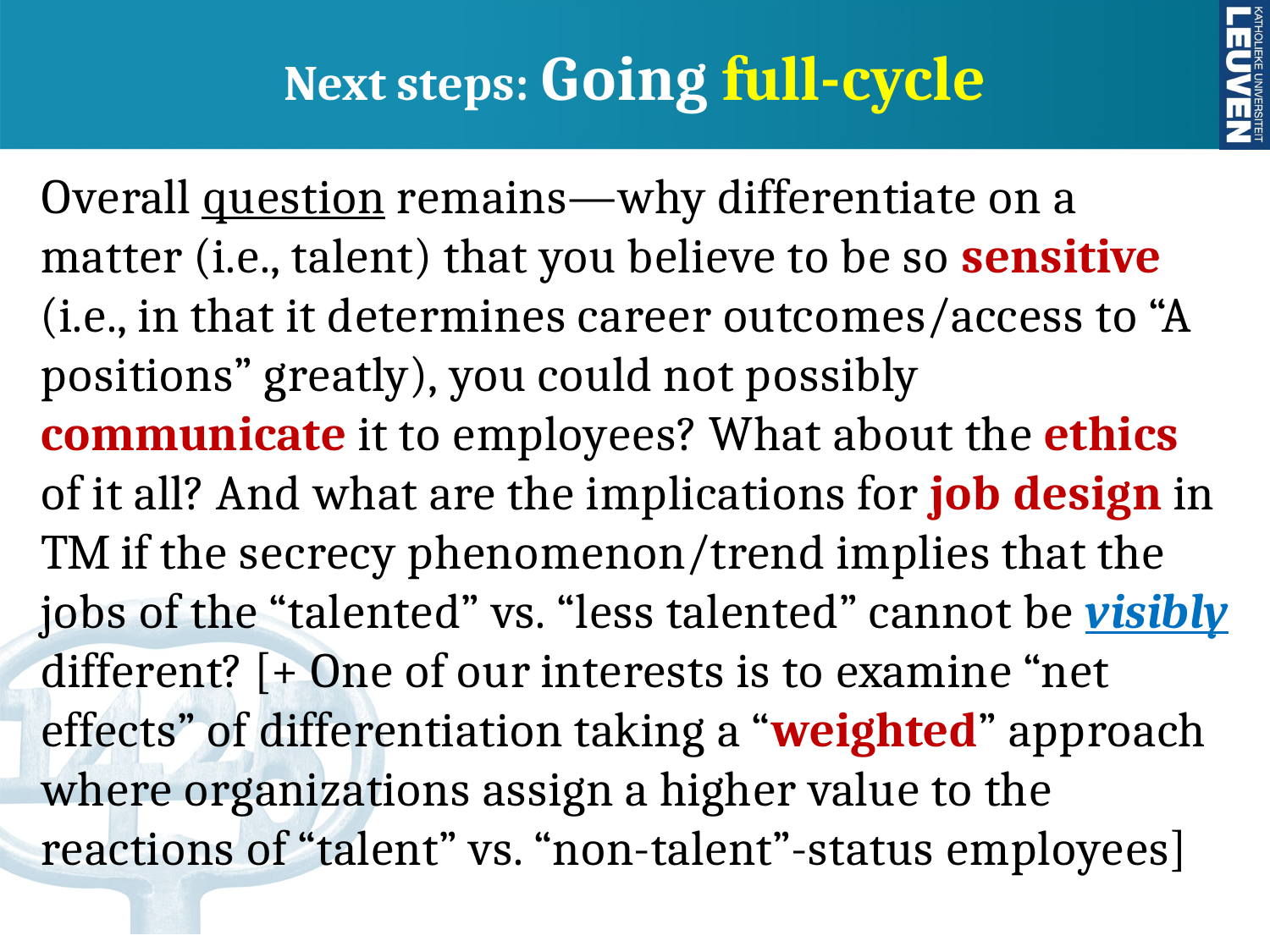

# Next steps: Going full-cycle
Overall question remains—why differentiate on a matter (i.e., talent) that you believe to be so sensitive (i.e., in that it determines career outcomes/access to “A positions” greatly), you could not possibly communicate it to employees? What about the ethics of it all? And what are the implications for job design in TM if the secrecy phenomenon/trend implies that the jobs of the “talented” vs. “less talented” cannot be visibly different? [+ One of our interests is to examine “net effects” of differentiation taking a “weighted” approach where organizations assign a higher value to the reactions of “talent” vs. “non-talent”-status employees]